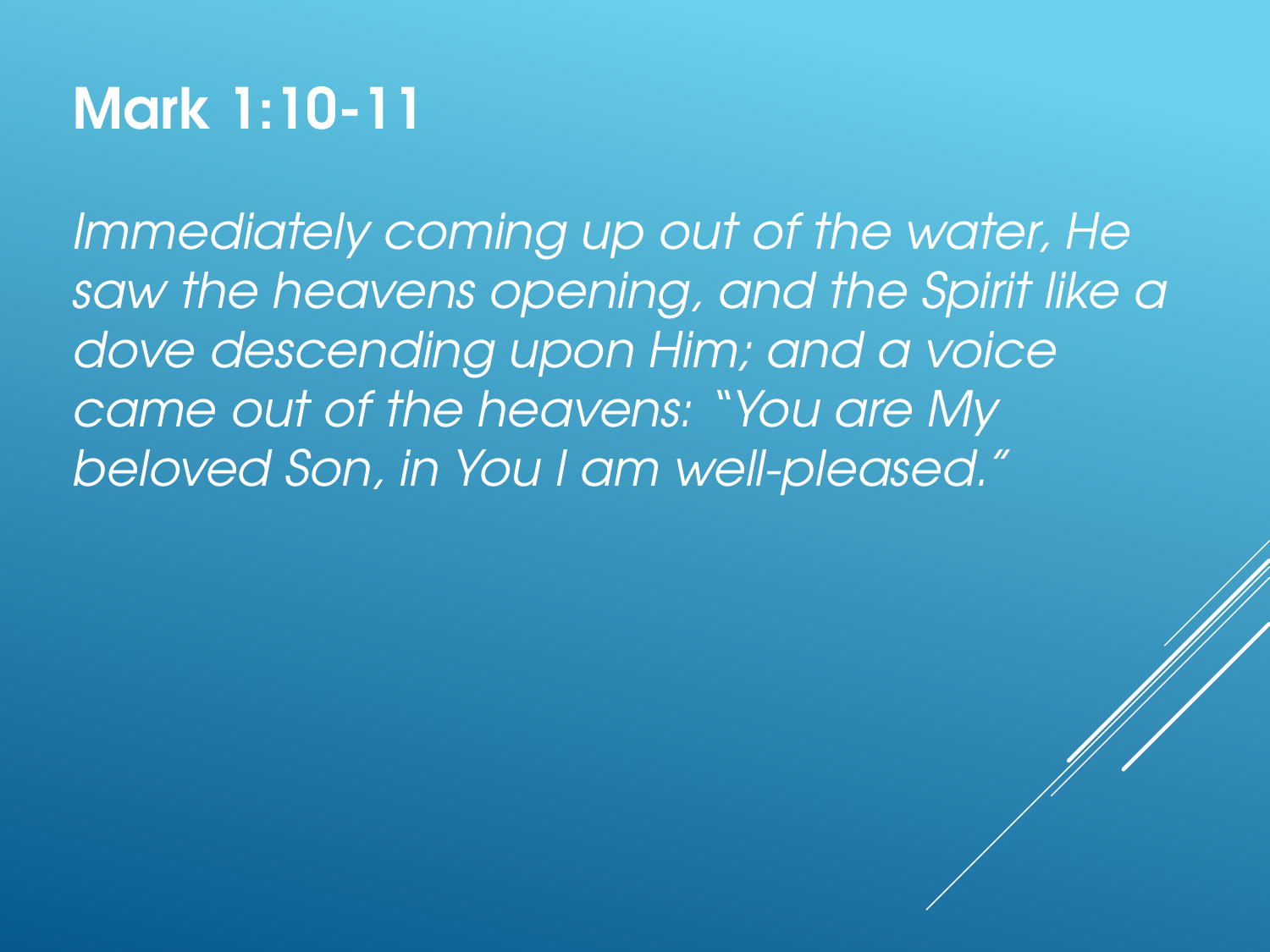

Mark 1:10-11

Immediately coming up out of the water, He saw the heavens opening, and the Spirit like a dove descending upon Him; and a voice came out of the heavens: “You are My beloved Son, in You I am well-pleased.”